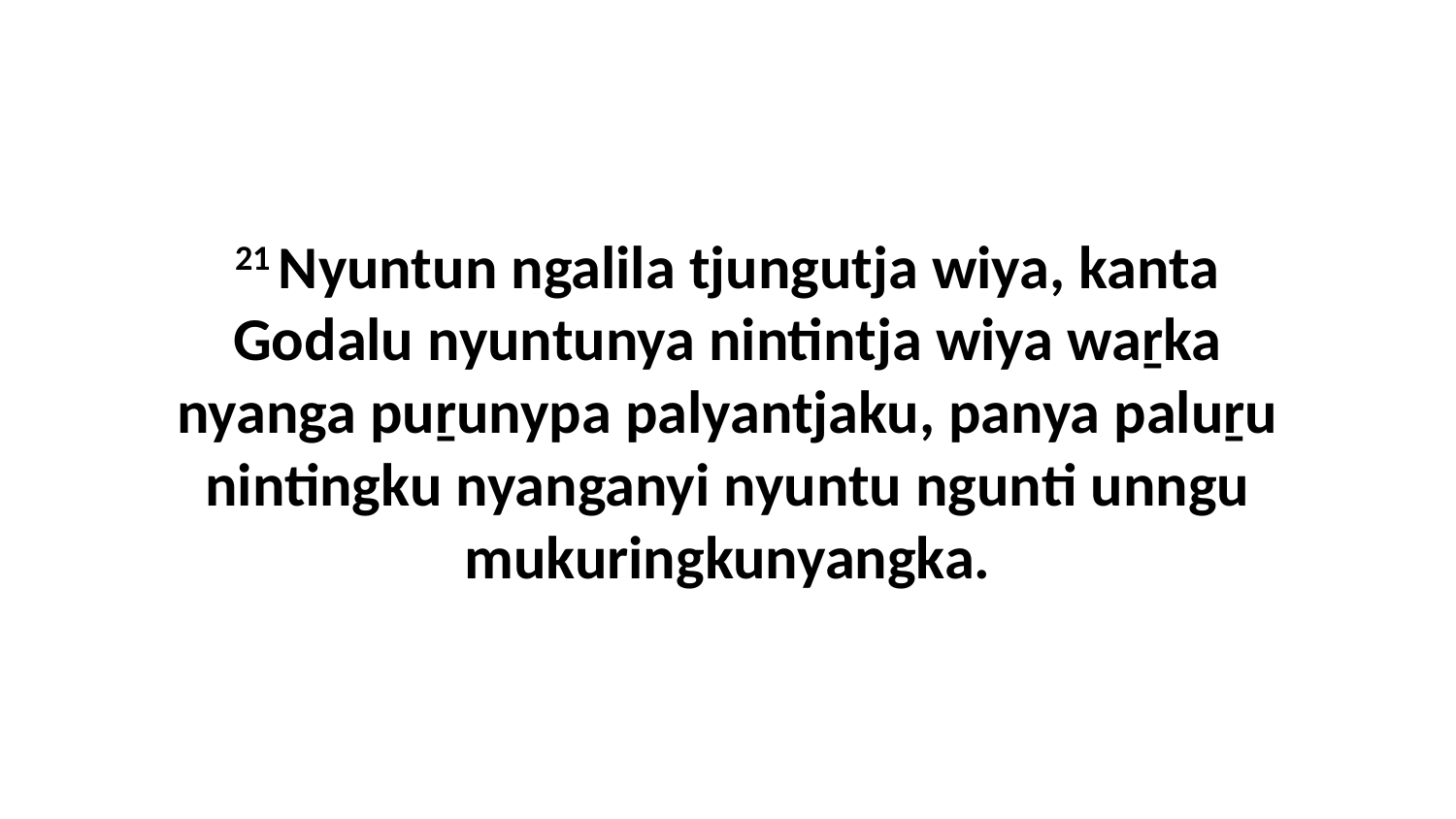

21 Nyuntun ngalila tjungutja wiya, kanta Godalu nyuntunya nintintja wiya waṟka nyanga puṟunypa palyantjaku, panya paluṟu nintingku nyanganyi nyuntu ngunti unngu mukuringkunyangka.